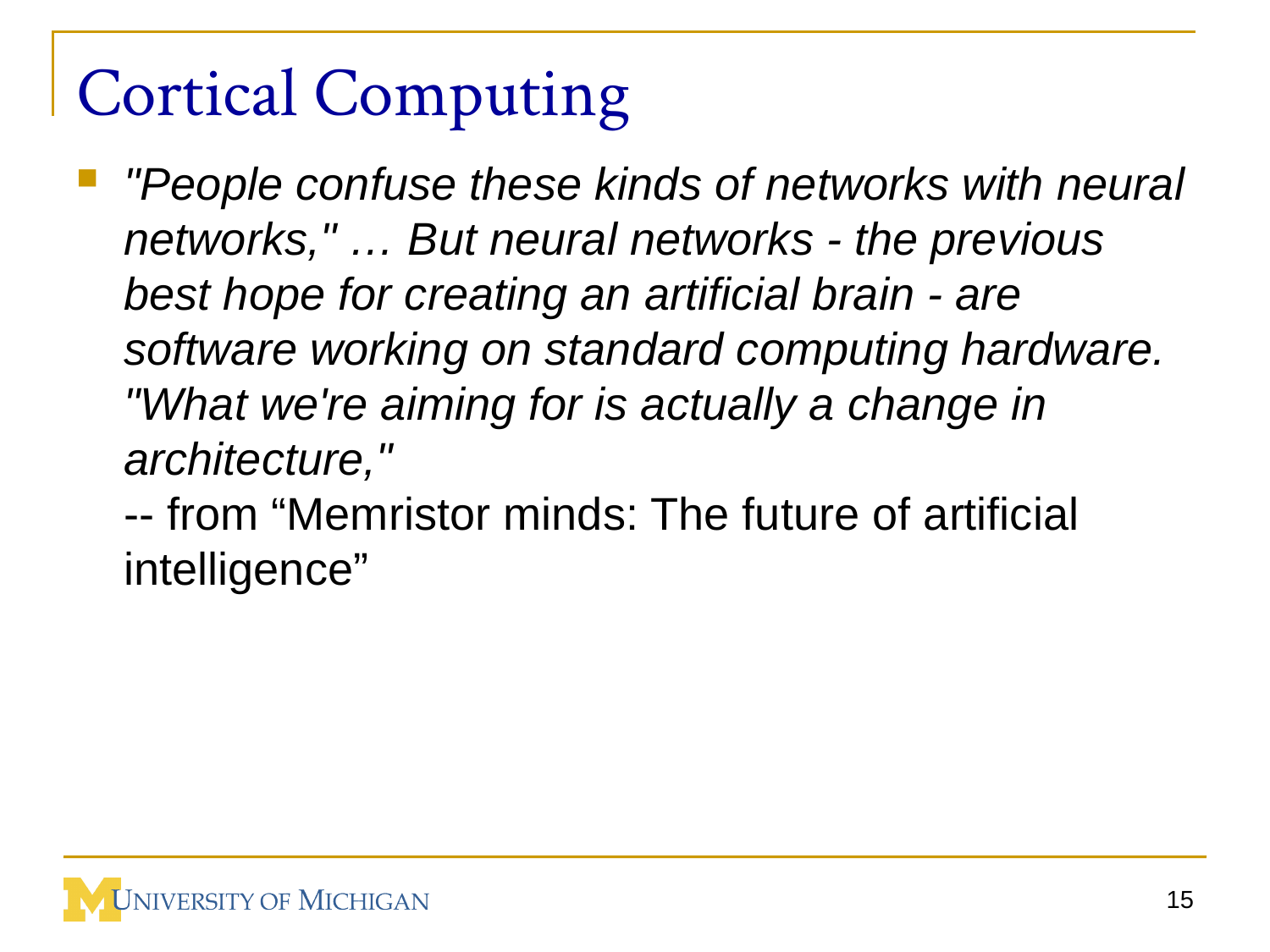

# Cortical Computing
"People confuse these kinds of networks with neural networks," … But neural networks - the previous best hope for creating an artificial brain - are software working on standard computing hardware. "What we're aiming for is actually a change in architecture,"
-- from “Memristor minds: The future of artificial intelligence”

15